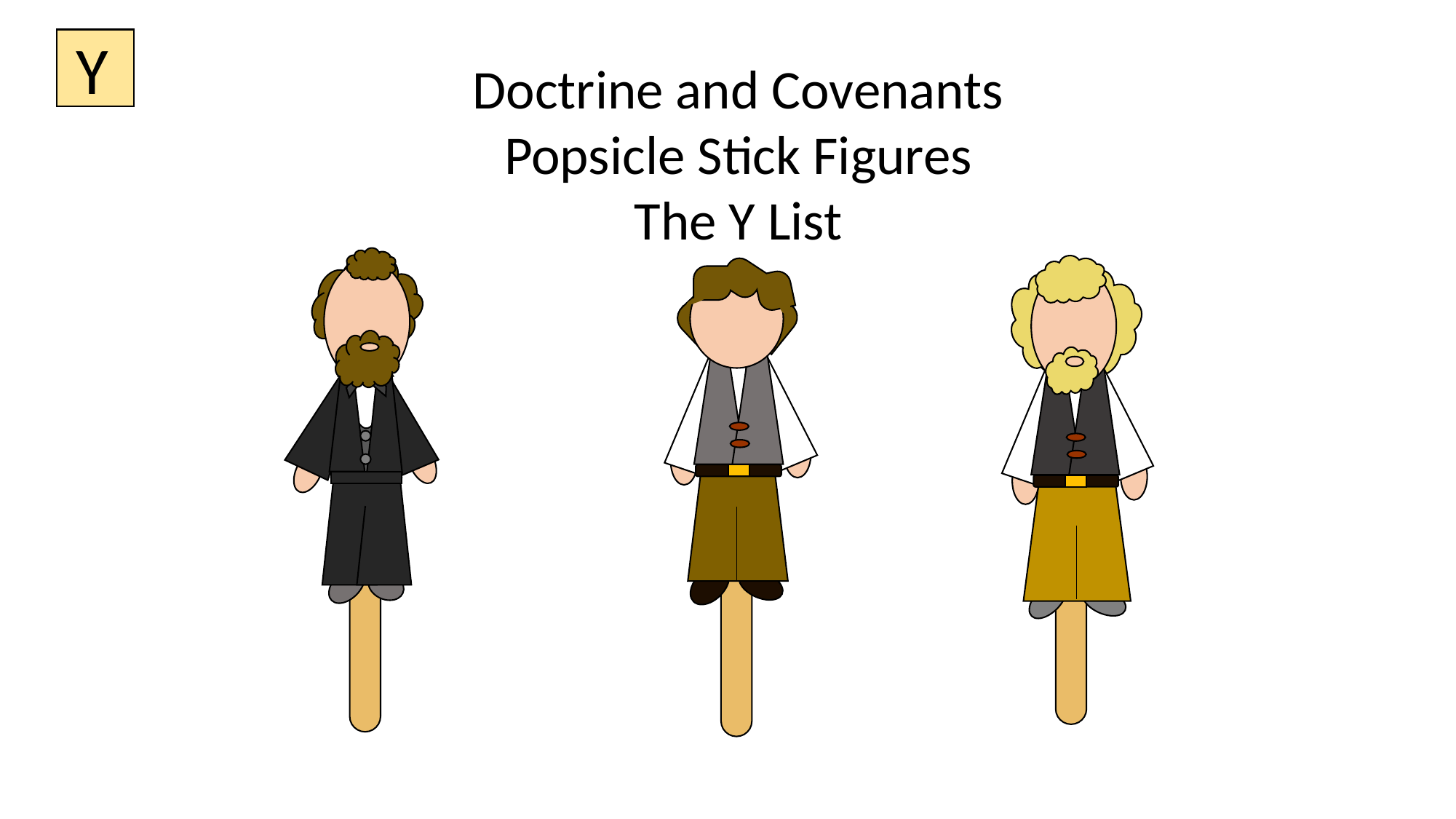

Y

Doctrine and Covenants
Popsicle Stick Figures
The Y List